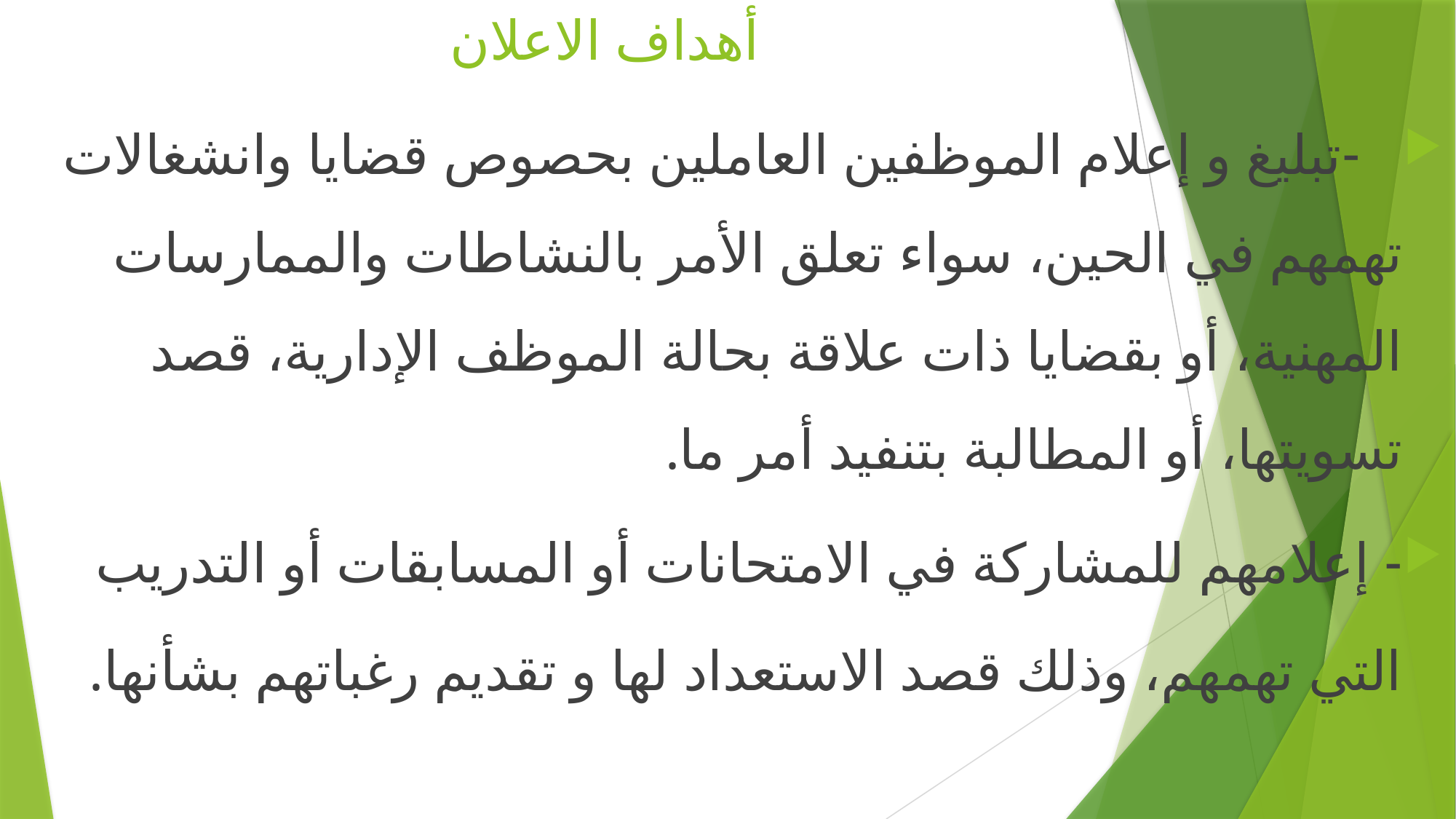

# أهداف الاعلان
   -تبليغ و إعلام الموظفين العاملين بحصوص قضايا وانشغالات تهمهم في الحين، سواء تعلق الأمر بالنشاطات والممارسات المهنية، أو بقضايا ذات علاقة بحالة الموظف الإدارية، قصد تسويتها، أو المطالبة بتنفيد أمر ما.
- إعلامهم للمشاركة في الامتحانات أو المسابقات أو التدريب التي تهمهم، وذلك قصد الاستعداد لها و تقديم رغباتهم بشأنها.